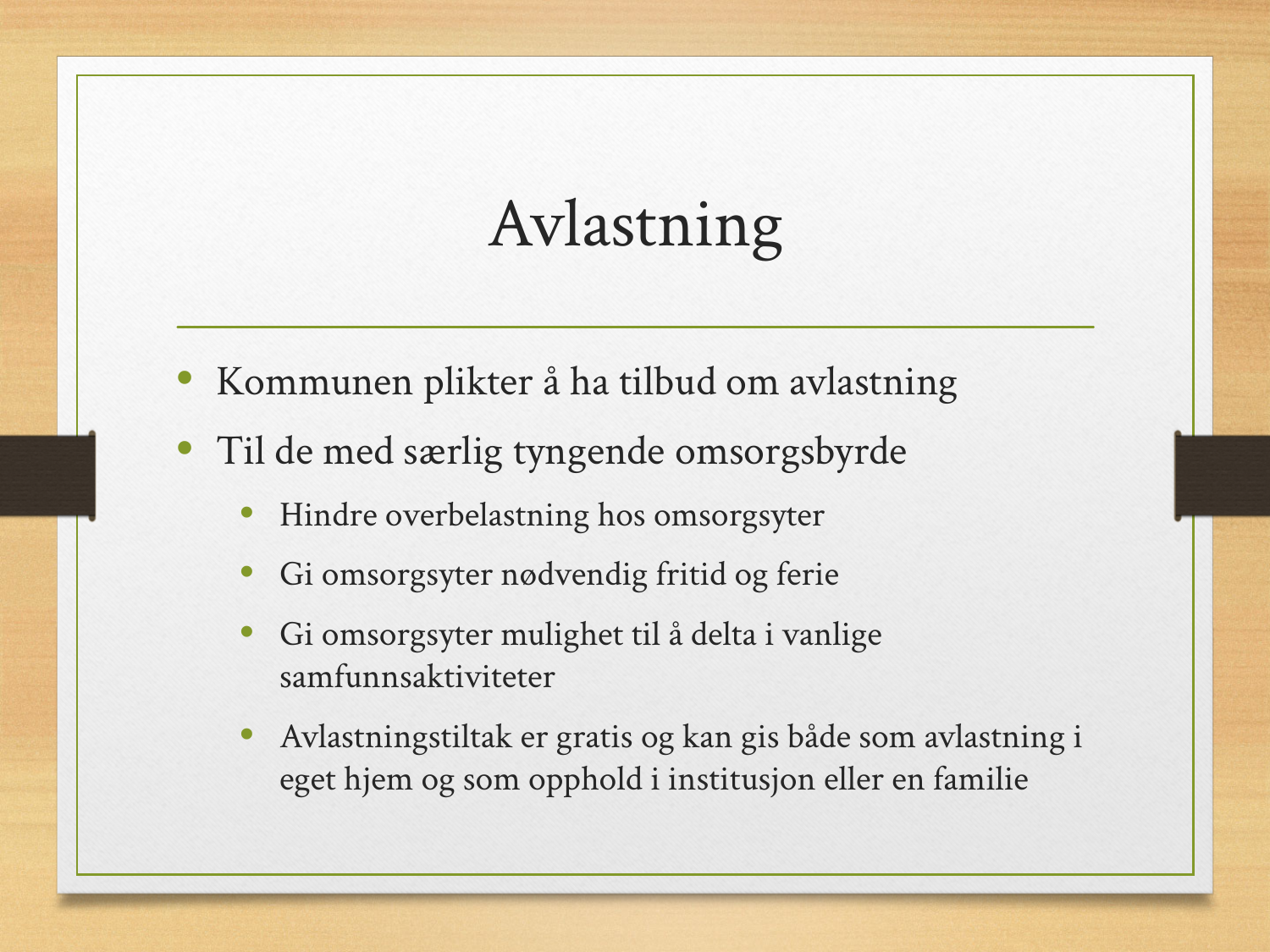

# Avlastning
Kommunen plikter å ha tilbud om avlastning
Til de med særlig tyngende omsorgsbyrde
Hindre overbelastning hos omsorgsyter
Gi omsorgsyter nødvendig fritid og ferie
Gi omsorgsyter mulighet til å delta i vanlige samfunnsaktiviteter
Avlastningstiltak er gratis og kan gis både som avlastning i eget hjem og som opphold i institusjon eller en familie